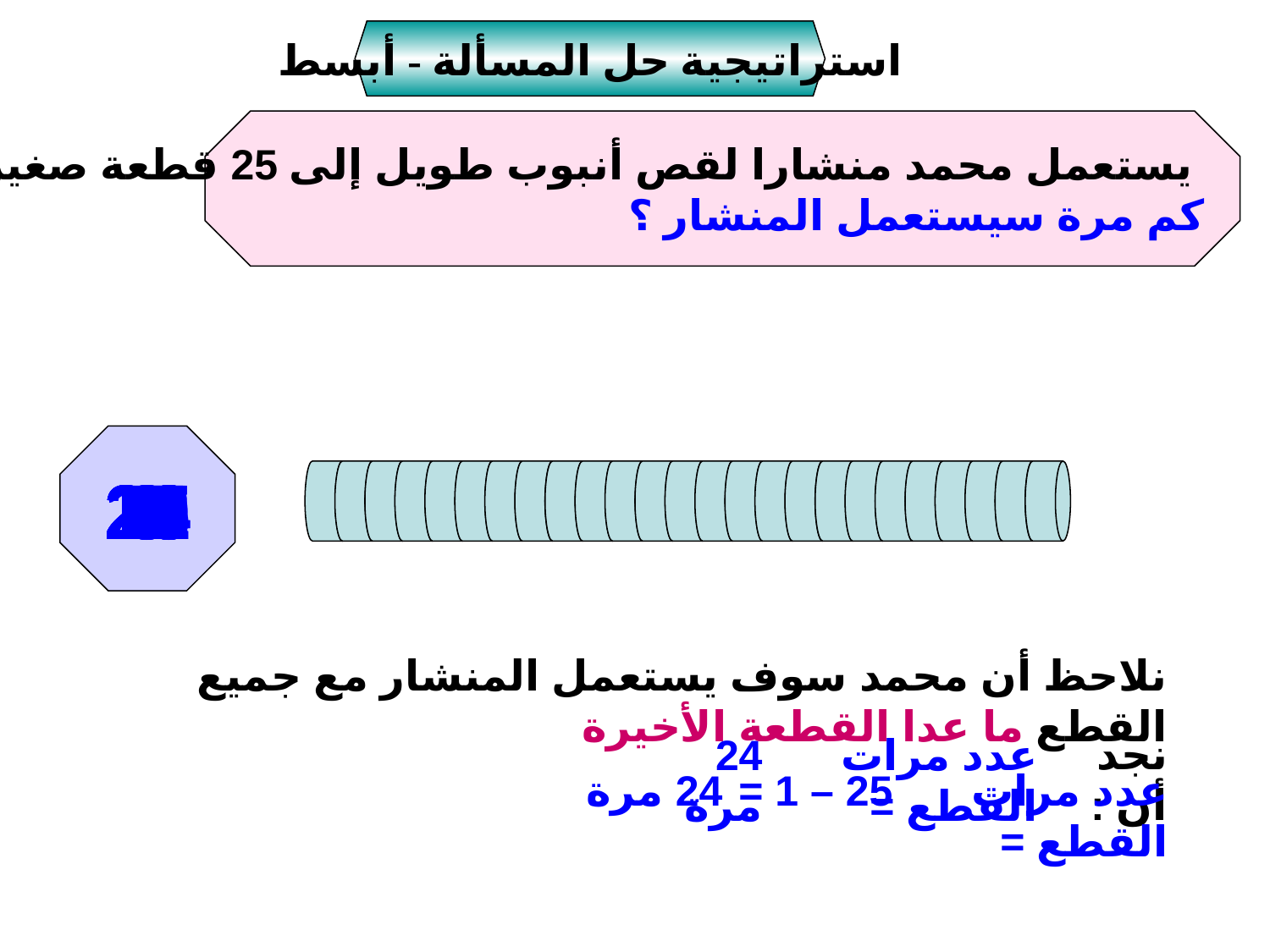

استراتيجية حل المسألة - أبسط
 يستعمل محمد منشارا لقص أنبوب طويل إلى 25 قطعة صغيرة ،
كم مرة سيستعمل المنشار ؟

1
2
3
4
5
6
7
8
9
10
11
12
13
14
15
16
17
18
19
20
21
22
23
24

نلاحظ أن محمد سوف يستعمل المنشار مع جميع القطع ما عدا القطعة الأخيرة
نجد أن :
24 مرة
عدد مرات القطع =
24 مرة
25 – 1 =
عدد مرات القطع =